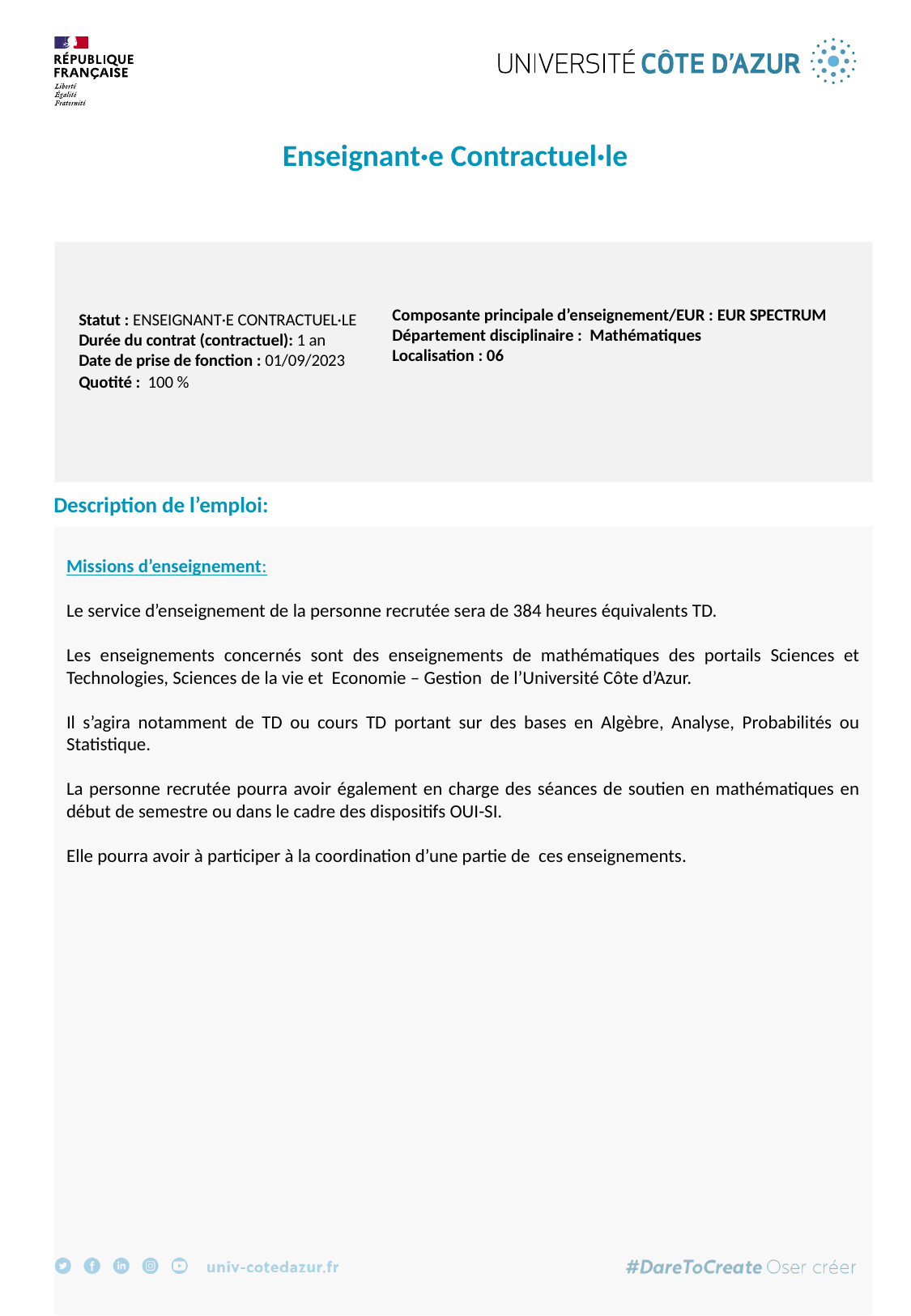

Enseignant·e Contractuel·le
Statut : ENSEIGNANT·E CONTRACTUEL·LE
Durée du contrat (contractuel): 1 an
Date de prise de fonction : 01/09/2023
Quotité :  100 %

Composante principale d’enseignement/EUR : EUR SPECTRUM
Département disciplinaire :  Mathématiques
Localisation : 06
Description de l’emploi:

Missions d’enseignement:

Le service d’enseignement de la personne recrutée sera de 384 heures équivalents TD.

Les enseignements concernés sont des enseignements de mathématiques des portails Sciences et Technologies, Sciences de la vie et  Economie – Gestion  de l’Université Côte d’Azur.

Il s’agira notamment de TD ou cours TD portant sur des bases en Algèbre, Analyse, Probabilités ou Statistique.

La personne recrutée pourra avoir également en charge des séances de soutien en mathématiques en début de semestre ou dans le cadre des dispositifs OUI-SI.

Elle pourra avoir à participer à la coordination d’une partie de  ces enseignements.

1